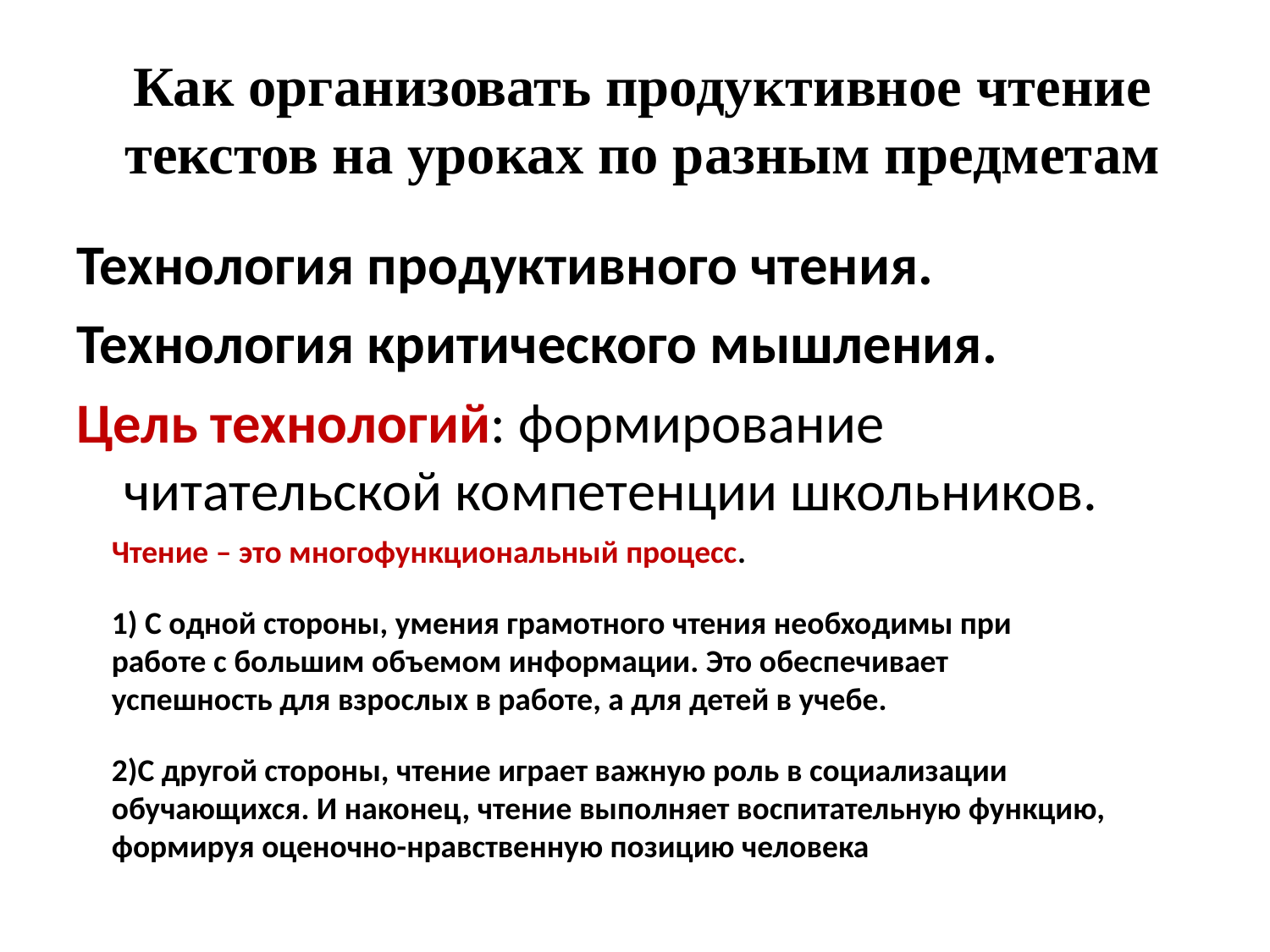

# Как организовать продуктивное чтение текстов на уроках по разным предметам
Технология продуктивного чтения.
Технология критического мышления.
Цель технологий: формирование читательской компетенции школьников.

Чтение – это многофункциональный процесс.
1) С одной стороны, умения грамотного чтения необходимы при работе с большим объемом информации. Это обеспечивает успешность для взрослых в работе, а для детей в учебе.
2)С другой стороны, чтение играет важную роль в социализации обучающихся. И наконец, чтение выполняет воспитательную функцию, формируя оценочно-нравственную позицию человека